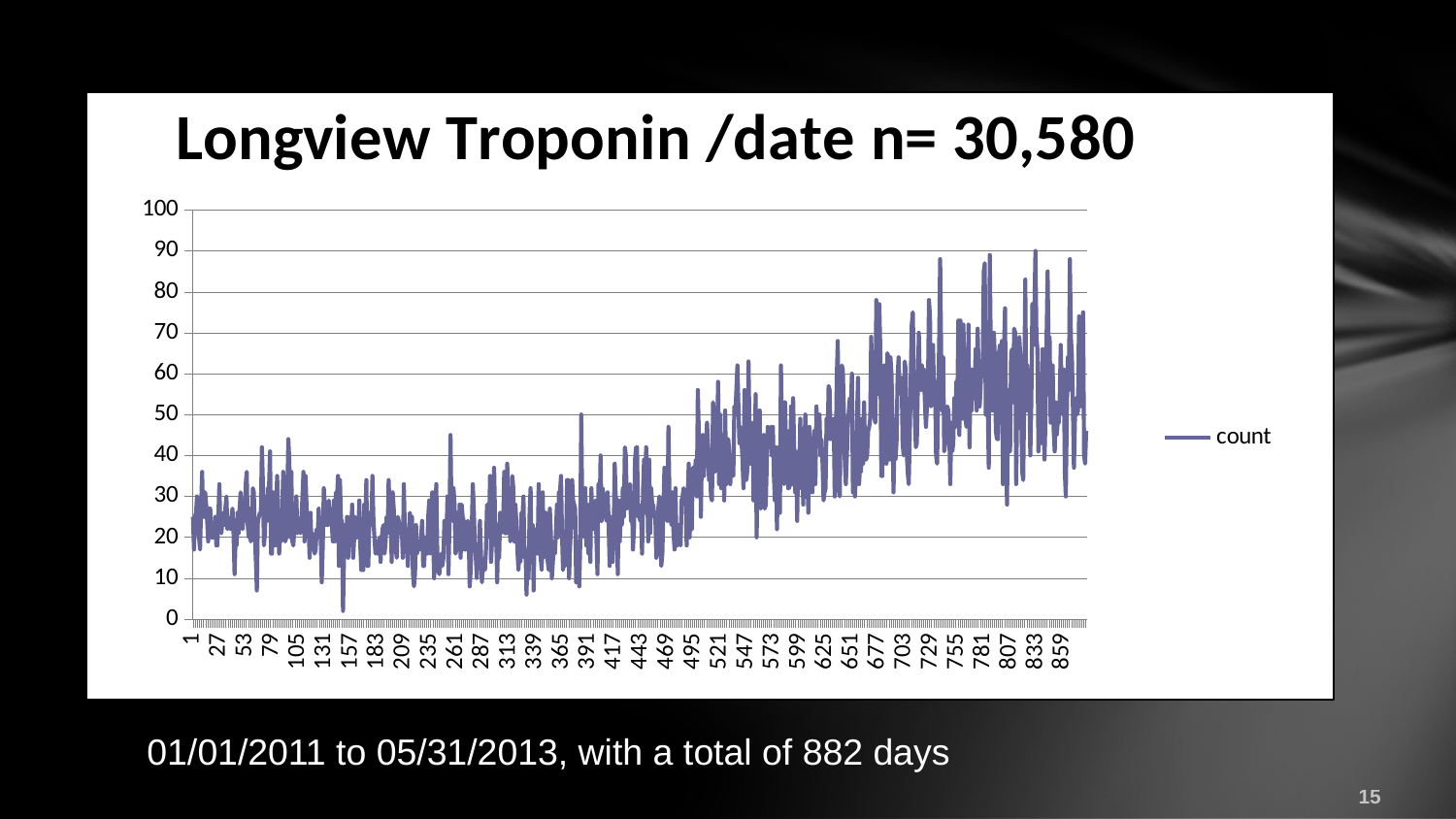

### Chart: Longview Troponin /date n= 30,580

| Category | count |
|---|---|
01/01/2011 to 05/31/2013, with a total of 882 days

15